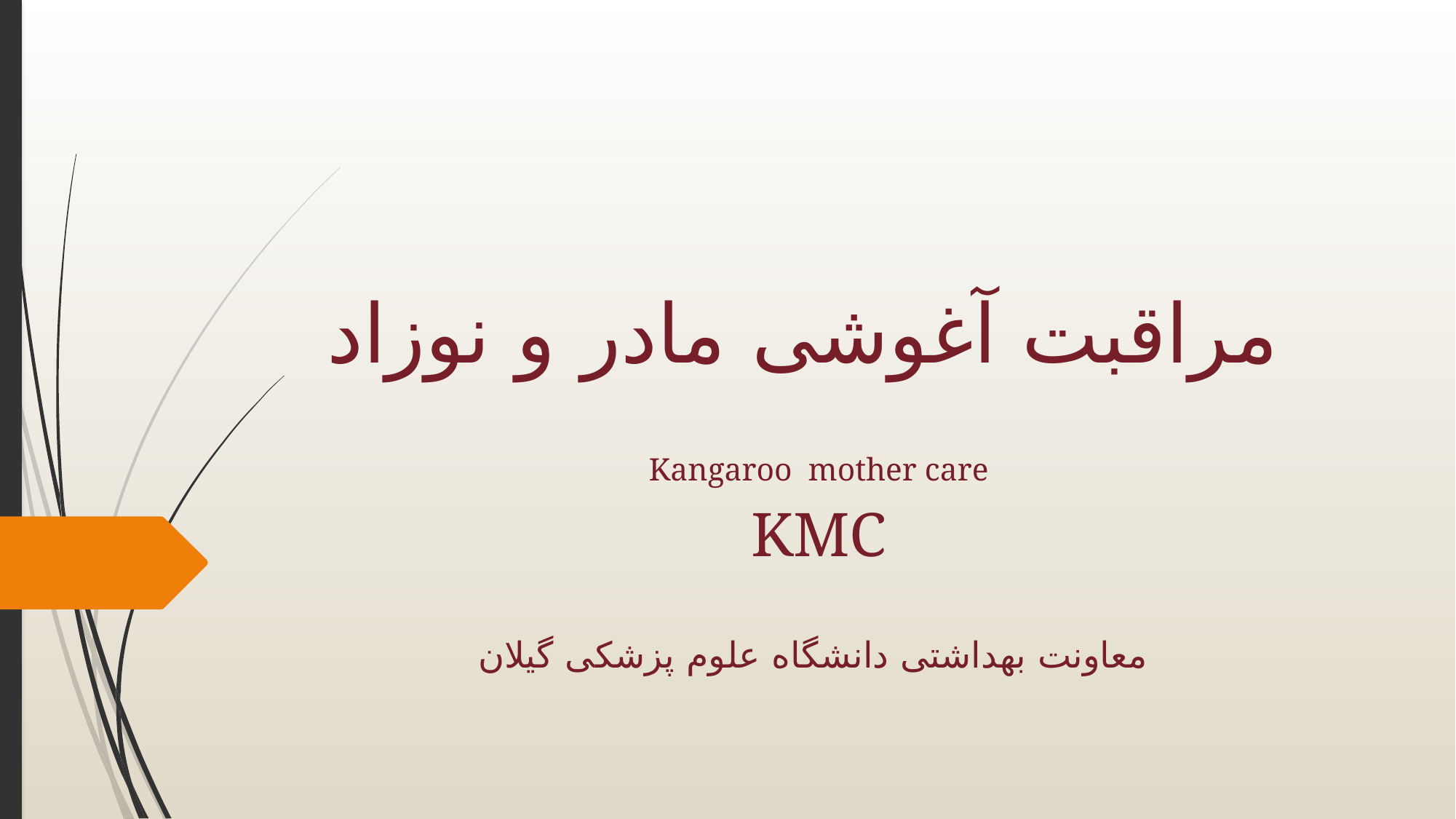

# مراقبت آغوشی مادر و نوزاد
Kangaroo  mother care
KMC

معاونت بهداشتی دانشگاه علوم پزشکی گیلان